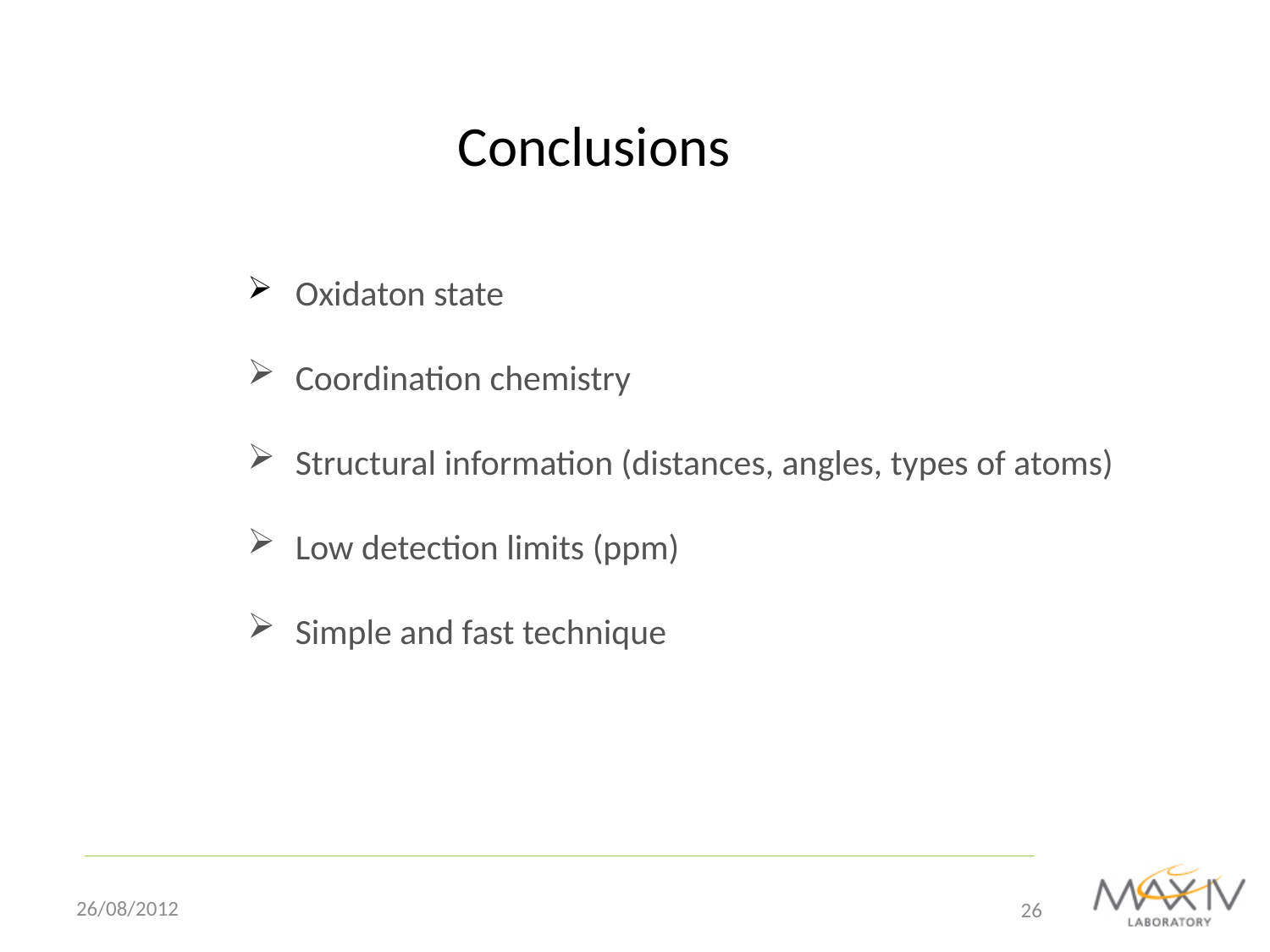

Conclusions
 Oxidaton state
 Coordination chemistry
 Structural information (distances, angles, types of atoms)
 Low detection limits (ppm)
 Simple and fast technique

26/08/2012
26